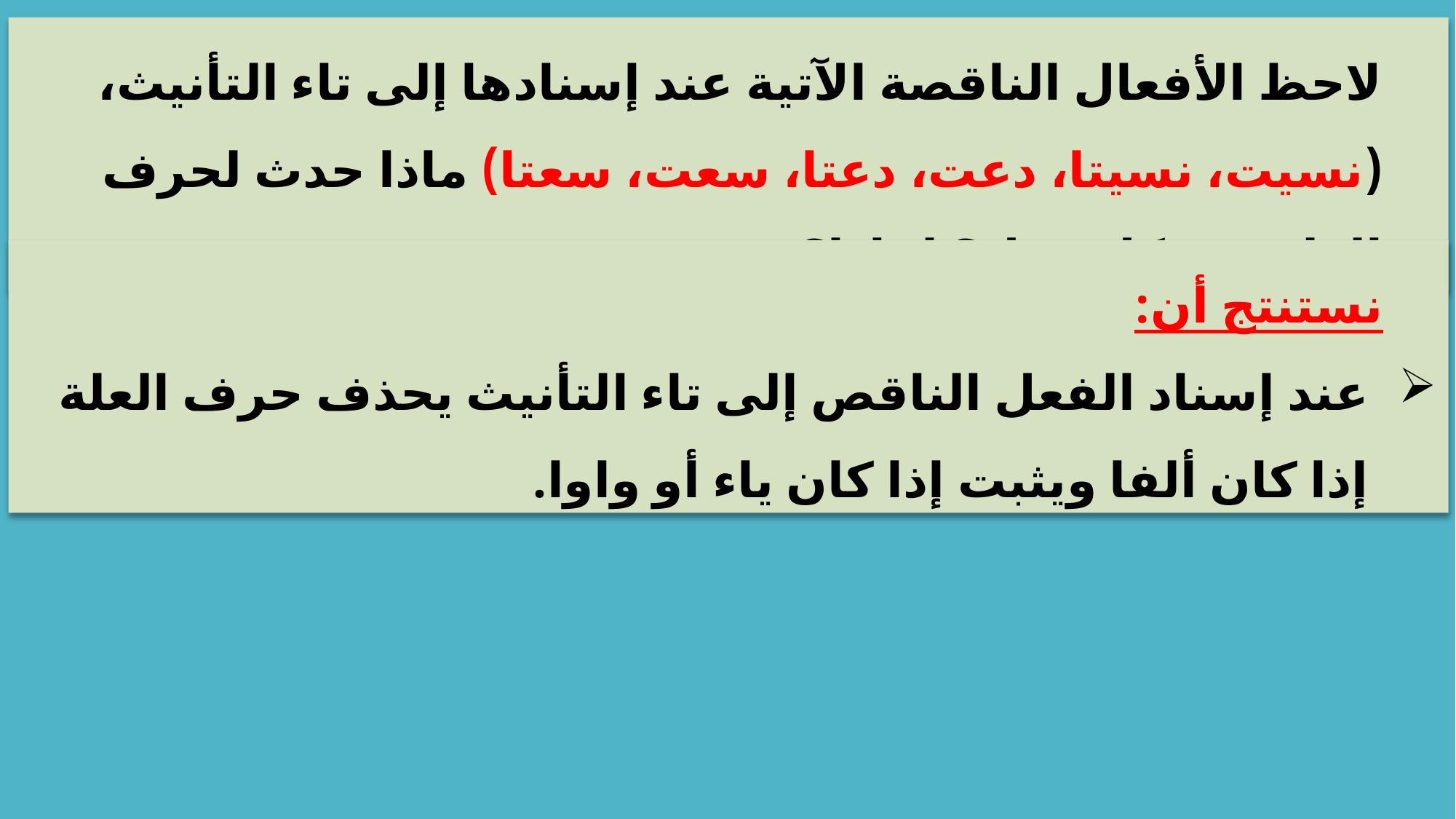

لاحظ الأفعال الناقصة الآتية عند إسنادها إلى تاء التأنيث، (نسيت، نسيتا، دعت، دعتا، سعت، سعتا) ماذا حدث لحرف العلة في كل فعل؟ لماذا؟
نستنتج أن:
عند إسناد الفعل الناقص إلى تاء التأنيث يحذف حرف العلة إذا كان ألفا ويثبت إذا كان ياء أو واوا.